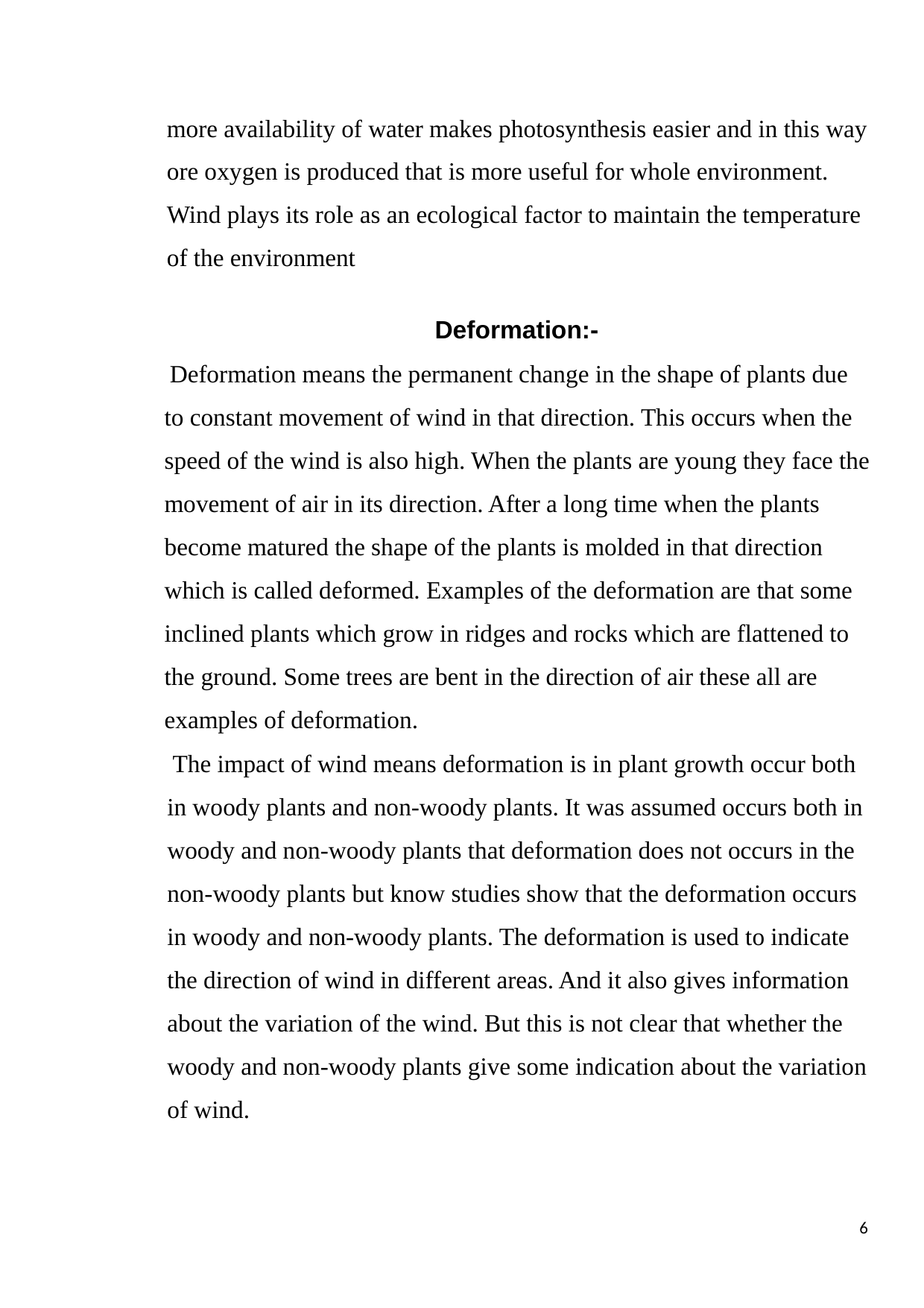

more availability of water makes photosynthesis easier and in this way
ore oxygen is produced that is more useful for whole environment.
Wind plays its role as an ecological factor to maintain the temperature
of the environment

Deformation:-

Deformation means the permanent change in the shape of plants due
to constant movement of wind in that direction. This occurs when the
speed of the wind is also high. When the plants are young they face the
movement of air in its direction. After a long time when the plants
become matured the shape of the plants is molded in that direction
which is called deformed. Examples of the deformation are that some
inclined plants which grow in ridges and rocks which are flattened to
the ground. Some trees are bent in the direction of air these all are
examples of deformation.

The impact of wind means deformation is in plant growth occur both
in woody plants and non-woody plants. It was assumed occurs both in
woody and non-woody plants that deformation does not occurs in the
non-woody plants but know studies show that the deformation occurs
in woody and non-woody plants. The deformation is used to indicate
the direction of wind in different areas. And it also gives information
about the variation of the wind. But this is not clear that whether the
woody and non-woody plants give some indication about the variation
of wind.

6